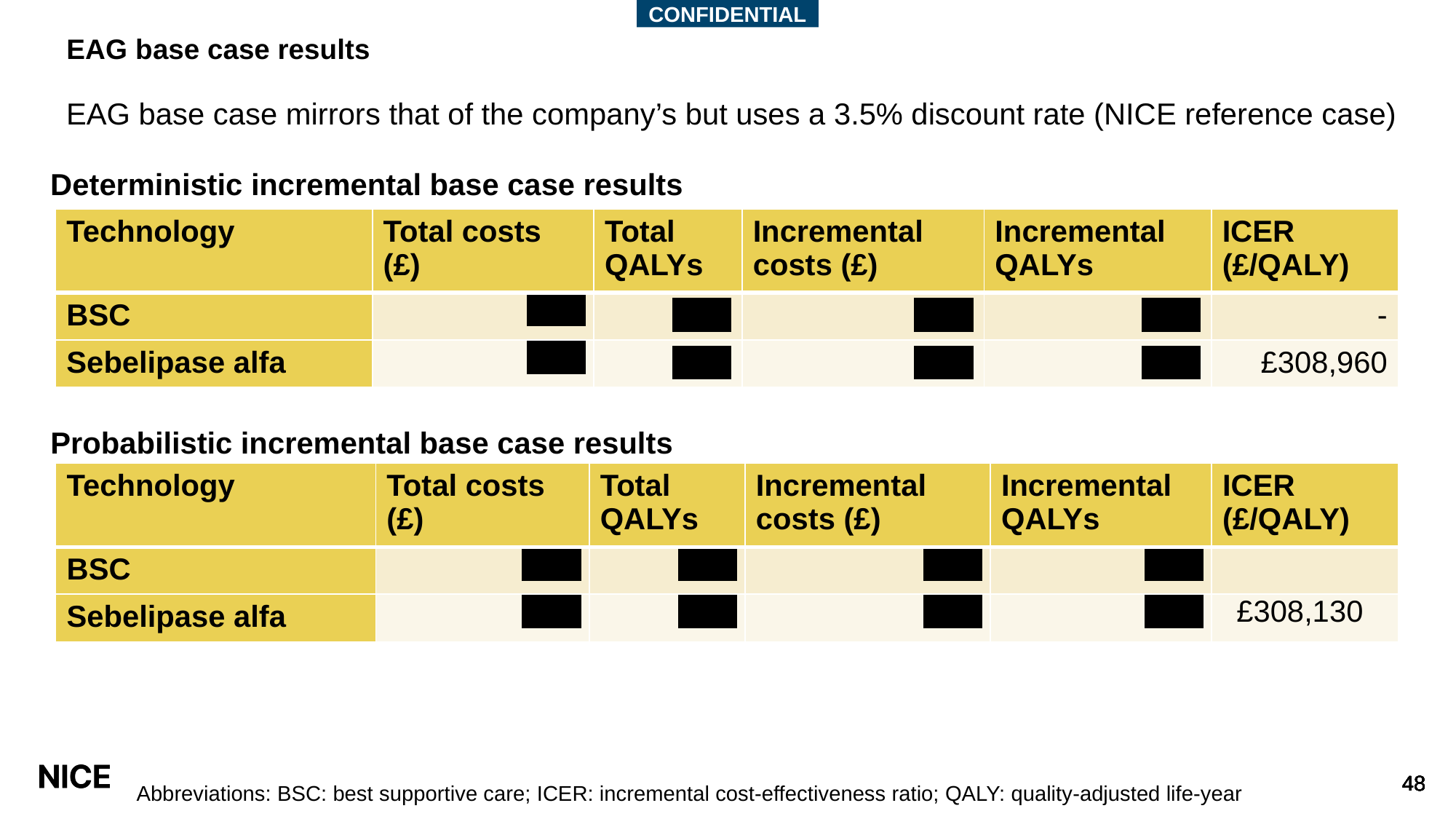

CONFIDENTIAL
# EAG base case results
EAG base case mirrors that of the company’s but uses a 3.5% discount rate (NICE reference case)
Deterministic incremental base case results
| Technology | Total costs (£) | Total QALYs | Incremental costs (£) | Incremental QALYs | ICER (£/QALY) |
| --- | --- | --- | --- | --- | --- |
| BSC | \*\*\*\*\* | \*\*\*\*\* | \*\*\*\*\* | \*\*\*\*\* | - |
| Sebelipase alfa | \*\*\*\*\* | \*\*\*\*\* | \*\*\*\*\* | \*\*\*\*\* | £308,960 |
Probabilistic incremental base case results
| Technology | Total costs (£) | Total QALYs | Incremental costs (£) | Incremental QALYs | ICER (£/QALY) |
| --- | --- | --- | --- | --- | --- |
| BSC | \*\*\*\*\* | \*\*\*\*\* | \*\*\*\*\* | \*\*\*\*\* |  |
| Sebelipase alfa | \*\*\*\*\* | \*\*\*\*\* | \*\*\*\*\* | \*\*\*\*\* | £308,130 |
Abbreviations: BSC: best supportive care; ICER: incremental cost-effectiveness ratio; QALY: quality-adjusted life-year